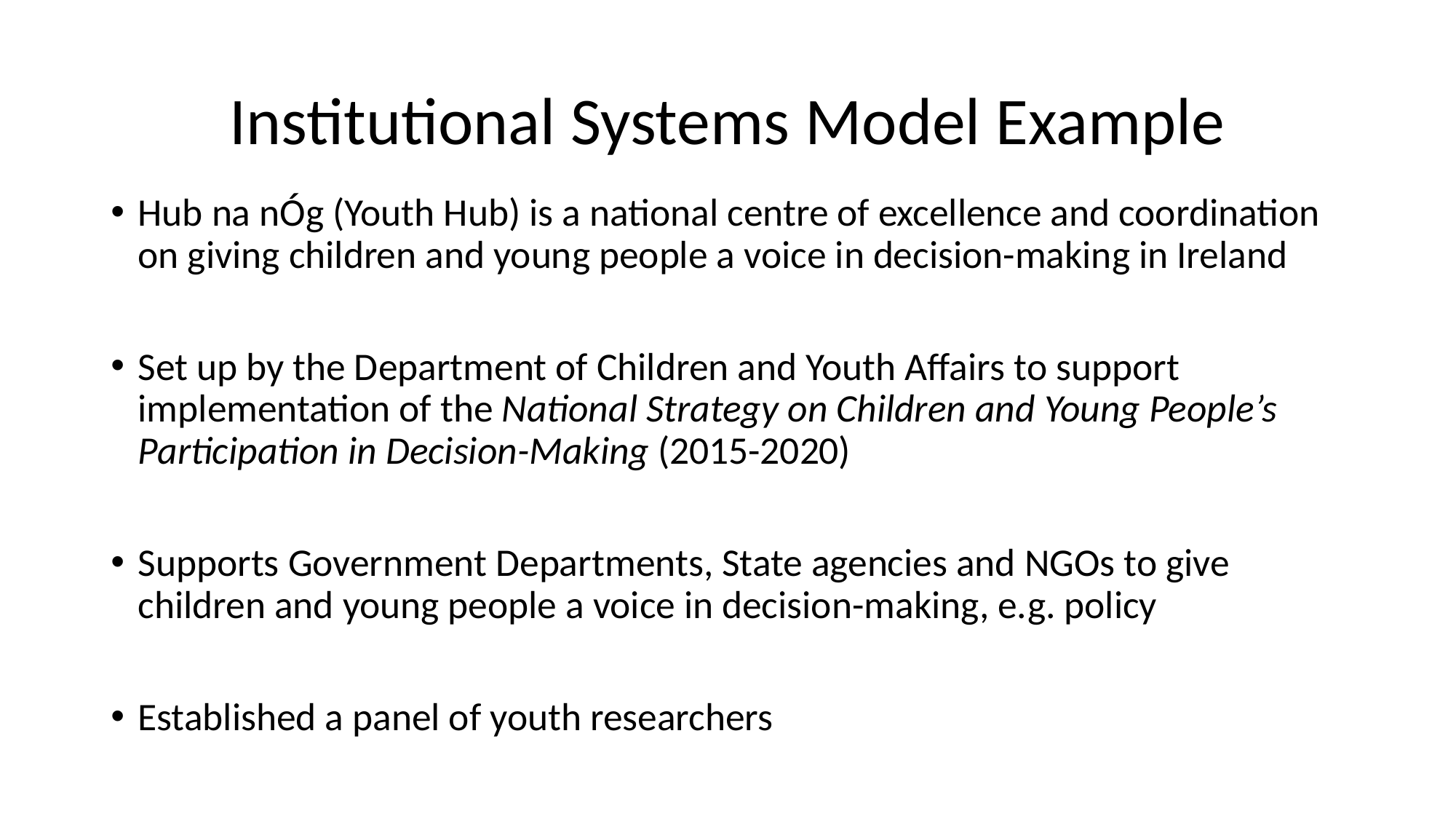

# Institutional Systems Model Example
Hub na nÓg (Youth Hub) is a national centre of excellence and coordination on giving children and young people a voice in decision-making in Ireland

Set up by the Department of Children and Youth Affairs to support implementation of the National Strategy on Children and Young People’s Participation in Decision-Making (2015-2020)

Supports Government Departments, State agencies and NGOs to give children and young people a voice in decision-making, e.g. policy

Established a panel of youth researchers